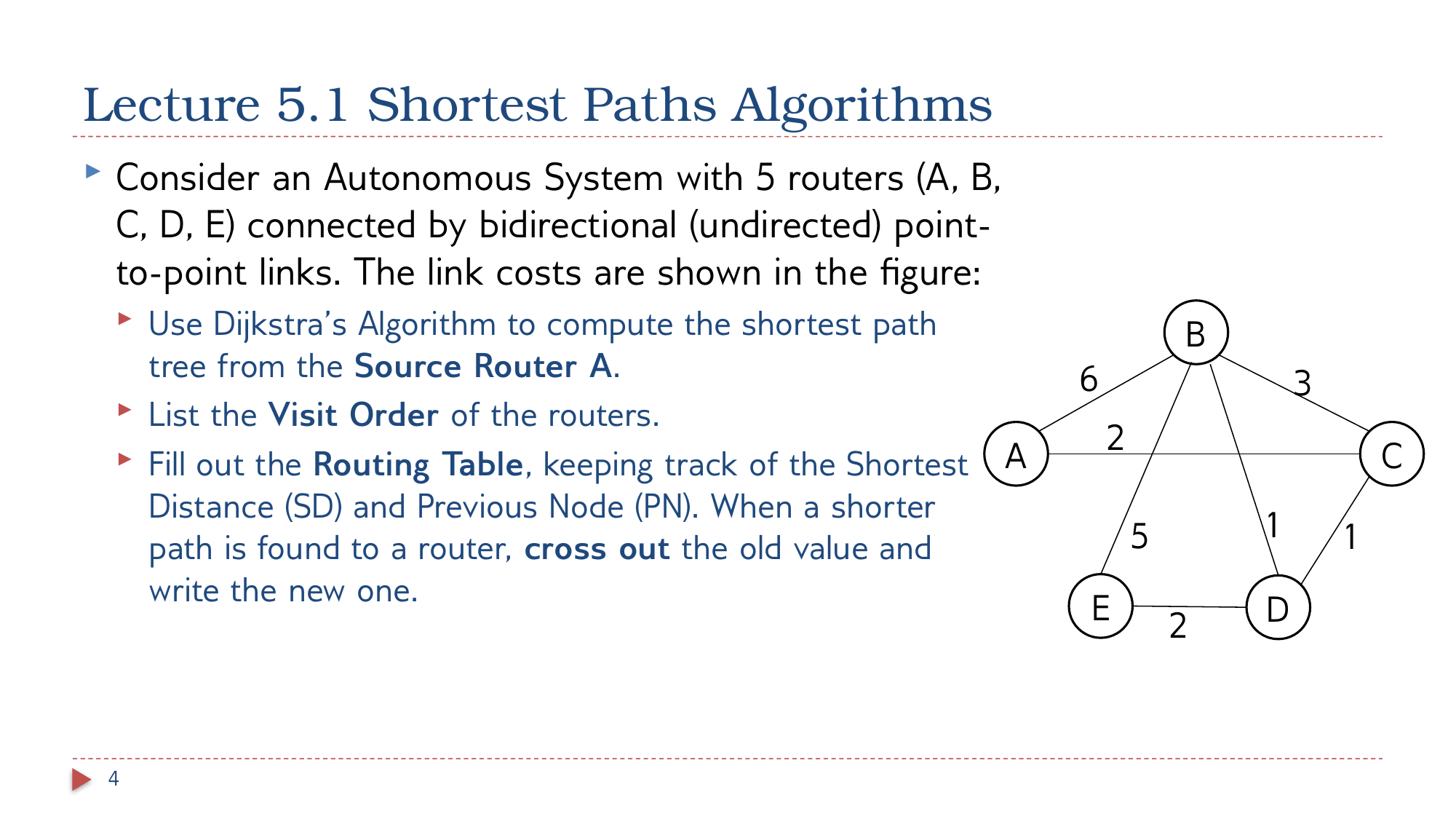

# Lecture 5.1 Shortest Paths Algorithms
Consider an Autonomous System with 5 routers (A, B, C, D, E) connected by bidirectional (undirected) point-to-point links. The link costs are shown in the figure:
Use Dijkstra’s Algorithm to compute the shortest path tree from the Source Router A.
List the Visit Order of the routers.
Fill out the Routing Table, keeping track of the Shortest Distance (SD) and Previous Node (PN). When a shorter path is found to a router, cross out the old value and write the new one.
B
6
3
2
A
C
1
5
1
E
D
2
4